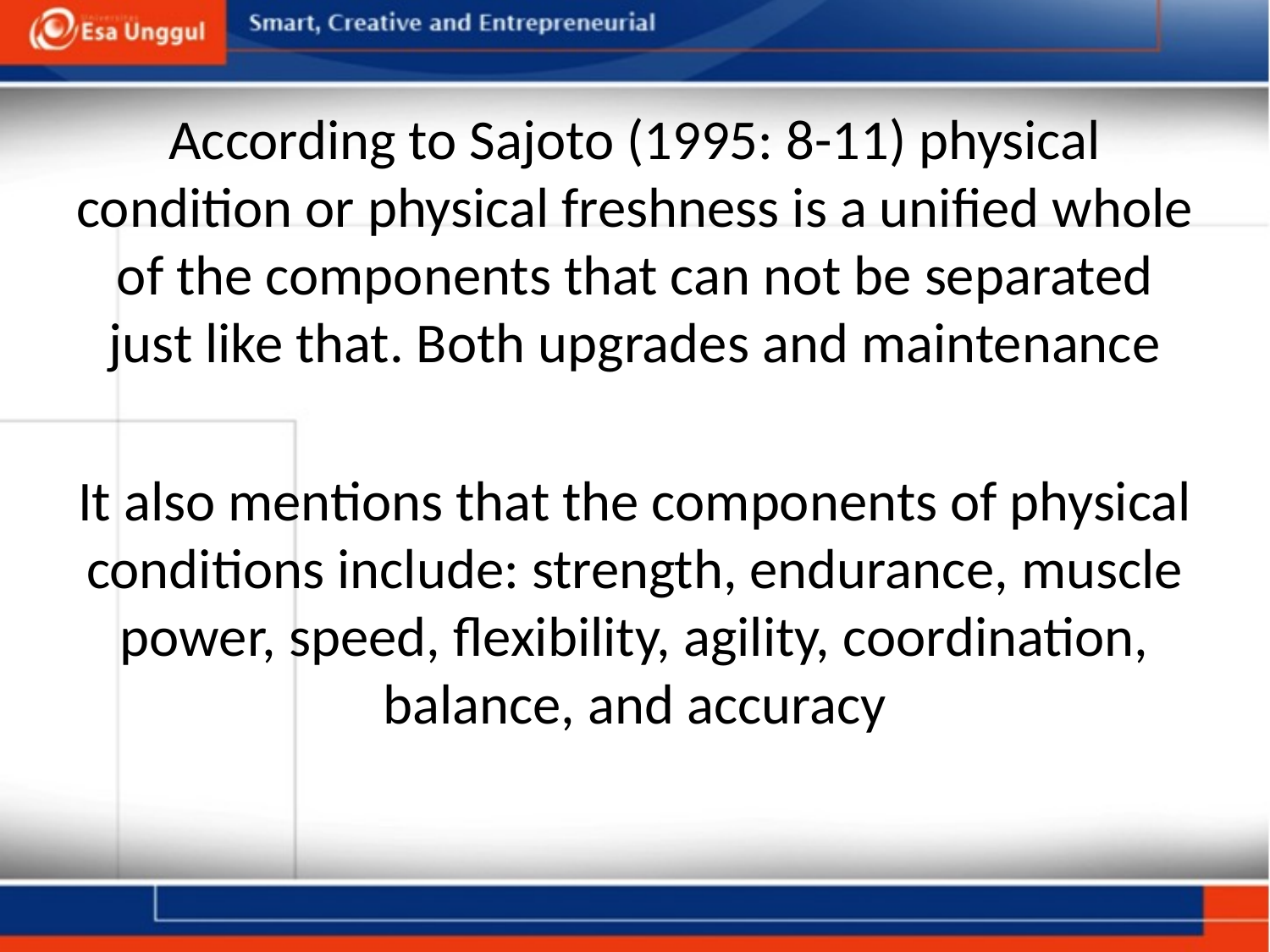

According to Sajoto (1995: 8-11) physical condition or physical freshness is a unified whole of the components that can not be separated just like that. Both upgrades and maintenance

It also mentions that the components of physical conditions include: strength, endurance, muscle power, speed, flexibility, agility, coordination, balance, and accuracy